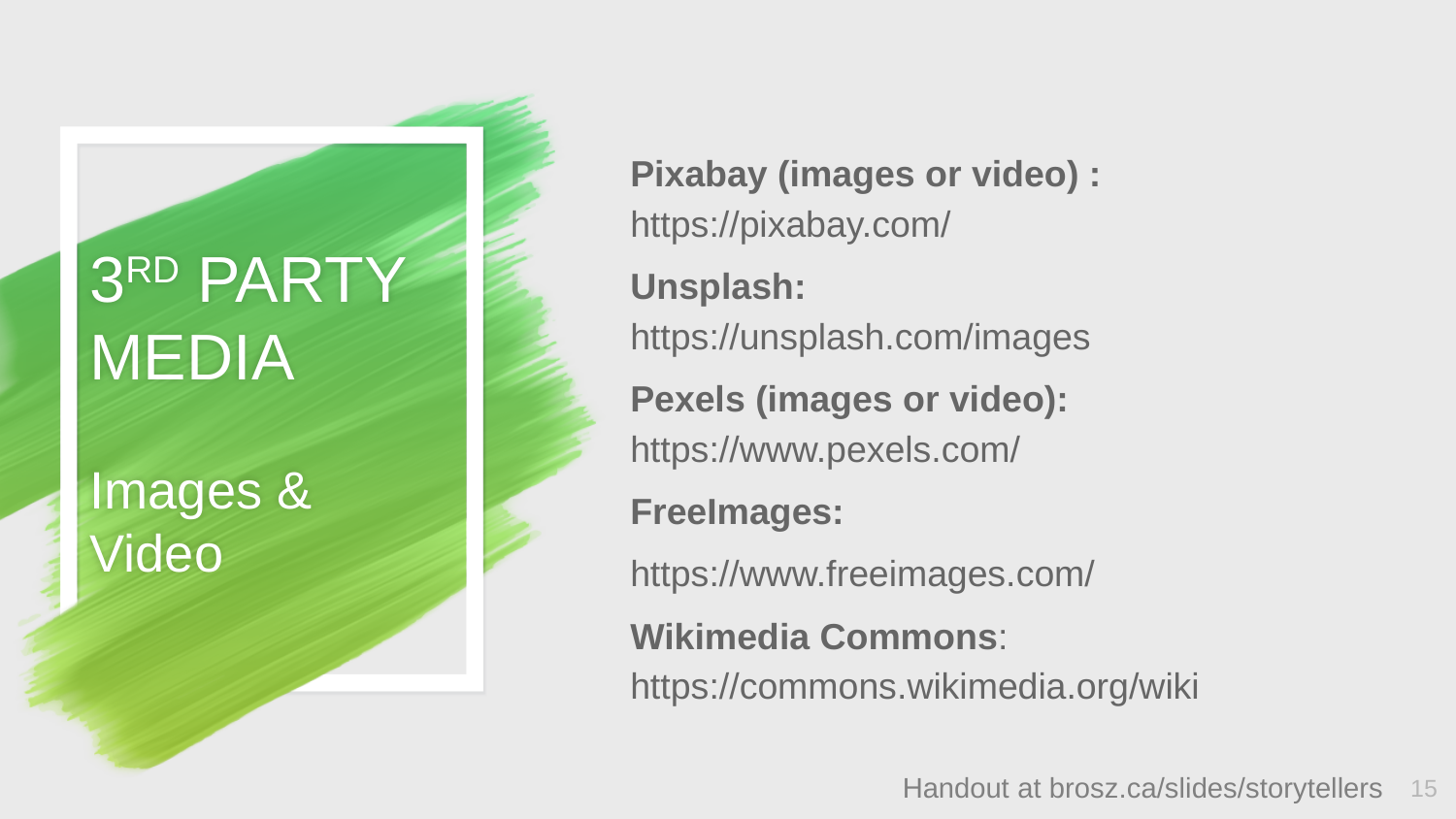

Pixabay (images or video) : https://pixabay.com/
Unsplash:
https://unsplash.com/images
Pexels (images or video): https://www.pexels.com/
FreeImages:
https://www.freeimages.com/
Wikimedia Commons: https://commons.wikimedia.org/wiki
# 3rd Party Media Images & Video
15
Handout at brosz.ca/slides/storytellers